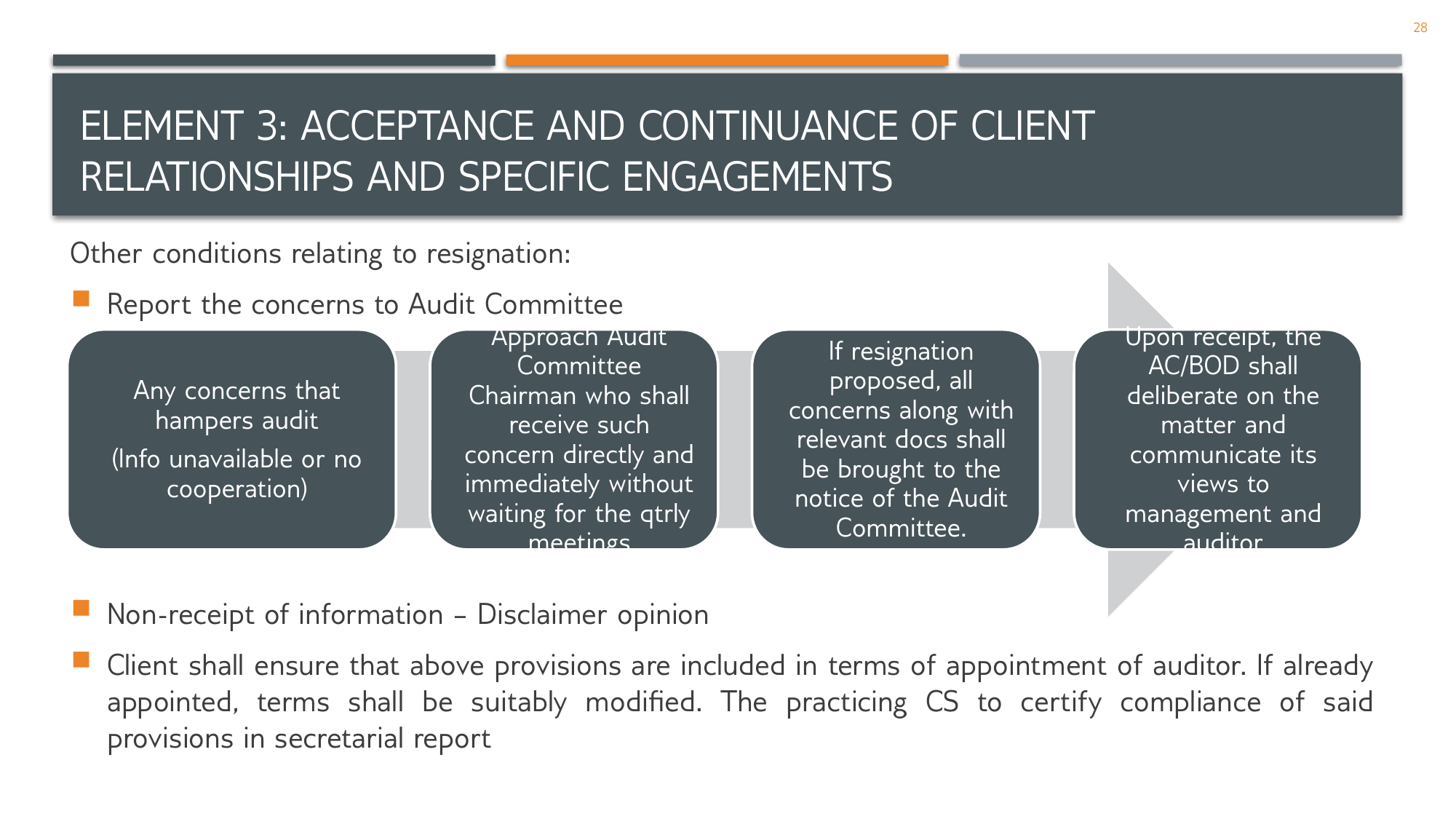

28
# Element 3: Acceptance and Continuance of Client Relationships and Specific Engagements
Other conditions relating to resignation:
Report the concerns to Audit Committee

Non-receipt of information – Disclaimer opinion
Client shall ensure that above provisions are included in terms of appointment of auditor. If already appointed, terms shall be suitably modified. The practicing CS to certify compliance of said provisions in secretarial report
Any concerns that hampers audit
(Info unavailable or no cooperation)
Approach Audit Committee Chairman who shall receive such concern directly and immediately without waiting for the qtrly meetings
If resignation proposed, all concerns along with relevant docs shall be brought to the notice of the Audit Committee.
Upon receipt, the AC/BOD shall deliberate on the matter and communicate its views to management and auditor